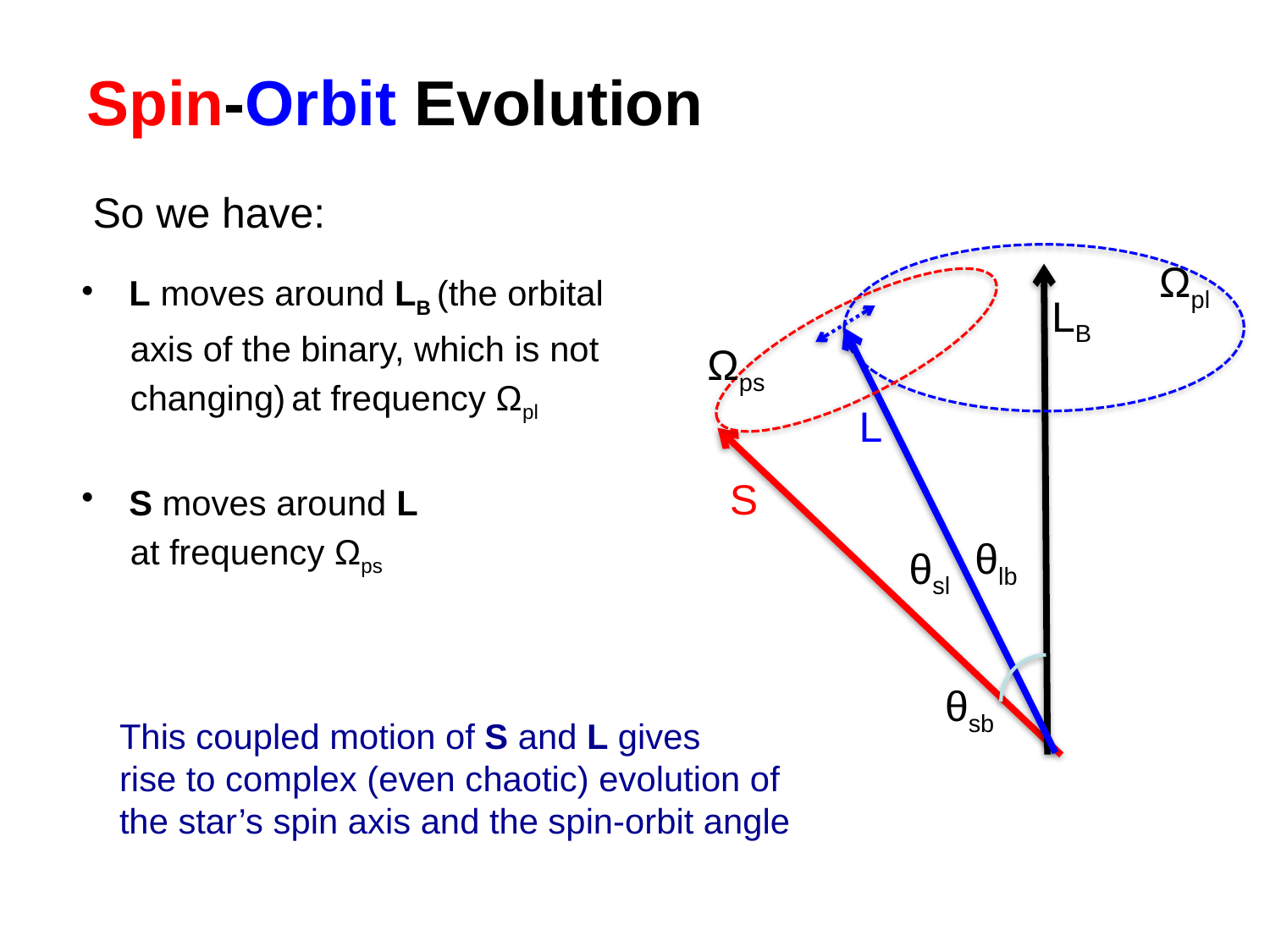

# Spin-Orbit Evolution
So we have:

Ωpl

LB

Ωps
L
S
θlb
θsl

θsb
L moves around LB (the orbital
     axis of the binary, which is not
     changing) at frequency Ωpl

S moves around L
     at frequency Ωps

This coupled motion of S and L gives
rise to complex (even chaotic) evolution of
the star’s spin axis and the spin-orbit angle